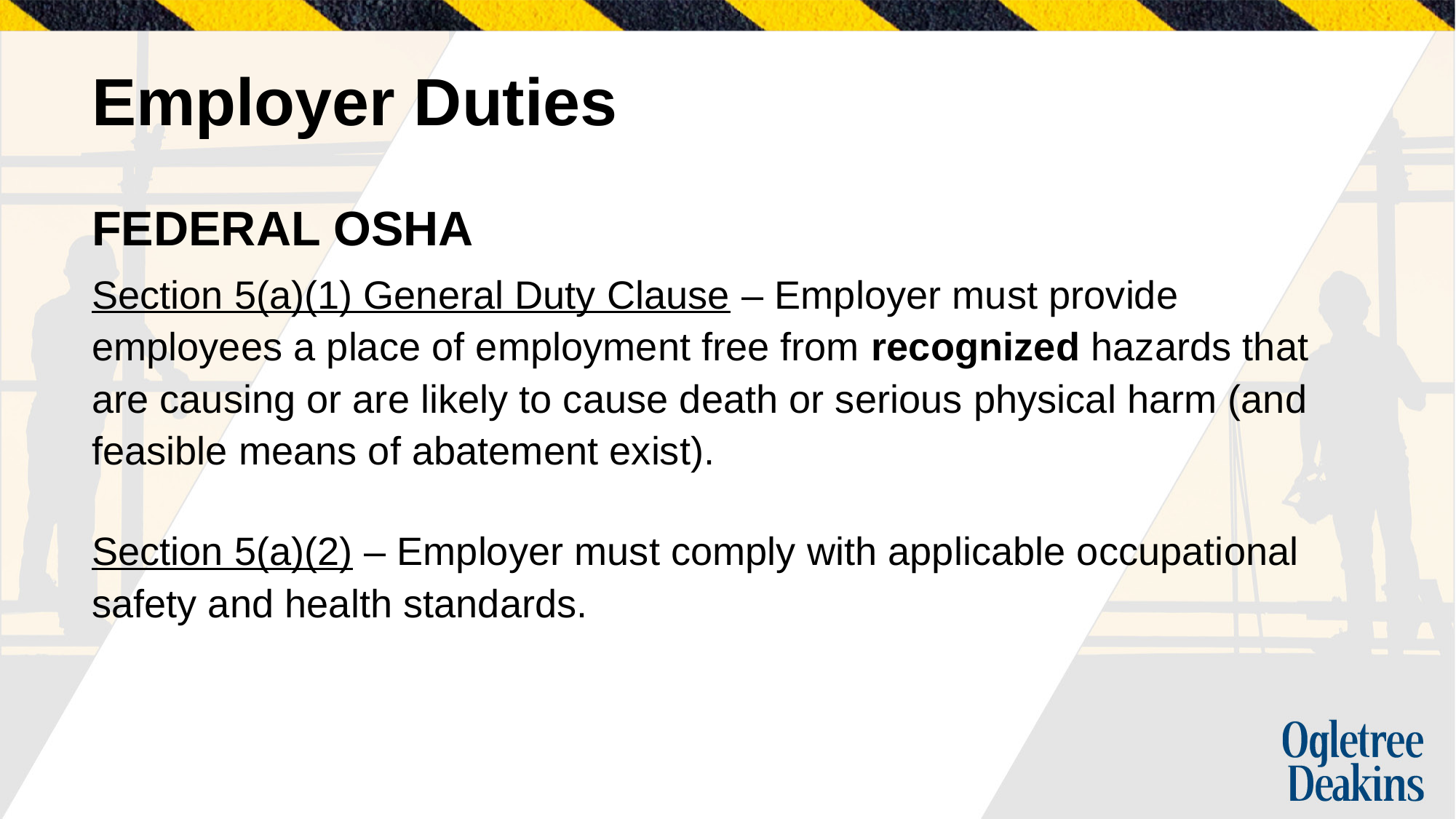

# Employer Duties
FEDERAL OSHA
Section 5(a)(1) General Duty Clause – Employer must provide employees a place of employment free from recognized hazards that are causing or are likely to cause death or serious physical harm (and feasible means of abatement exist).
Section 5(a)(2) – Employer must comply with applicable occupational safety and health standards.